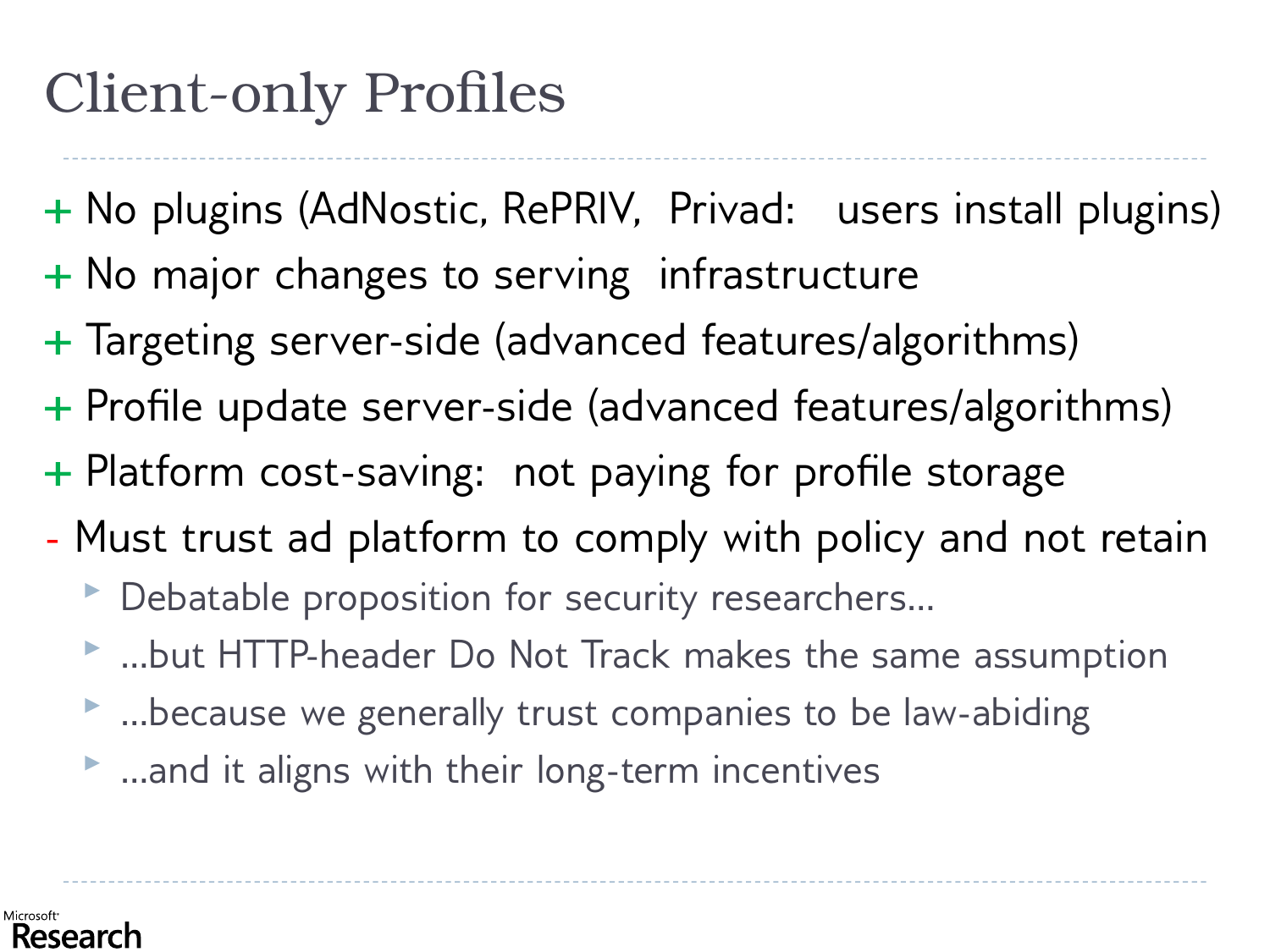

# Client-only Profiles
+ No plugins (AdNostic, RePRIV,  Privad:   users install plugins)
+ No major changes to serving  infrastructure
+ Targeting server-side (advanced features/algorithms)
+ Profile update server-side (advanced features/algorithms)
+ Platform cost-saving:  not paying for profile storage
- Must trust ad platform to comply with policy and not retain
Debatable proposition for security researchers…
…but HTTP-header Do Not Track makes the same assumption
…because we generally trust companies to be law-abiding
…and it aligns with their long-term incentives